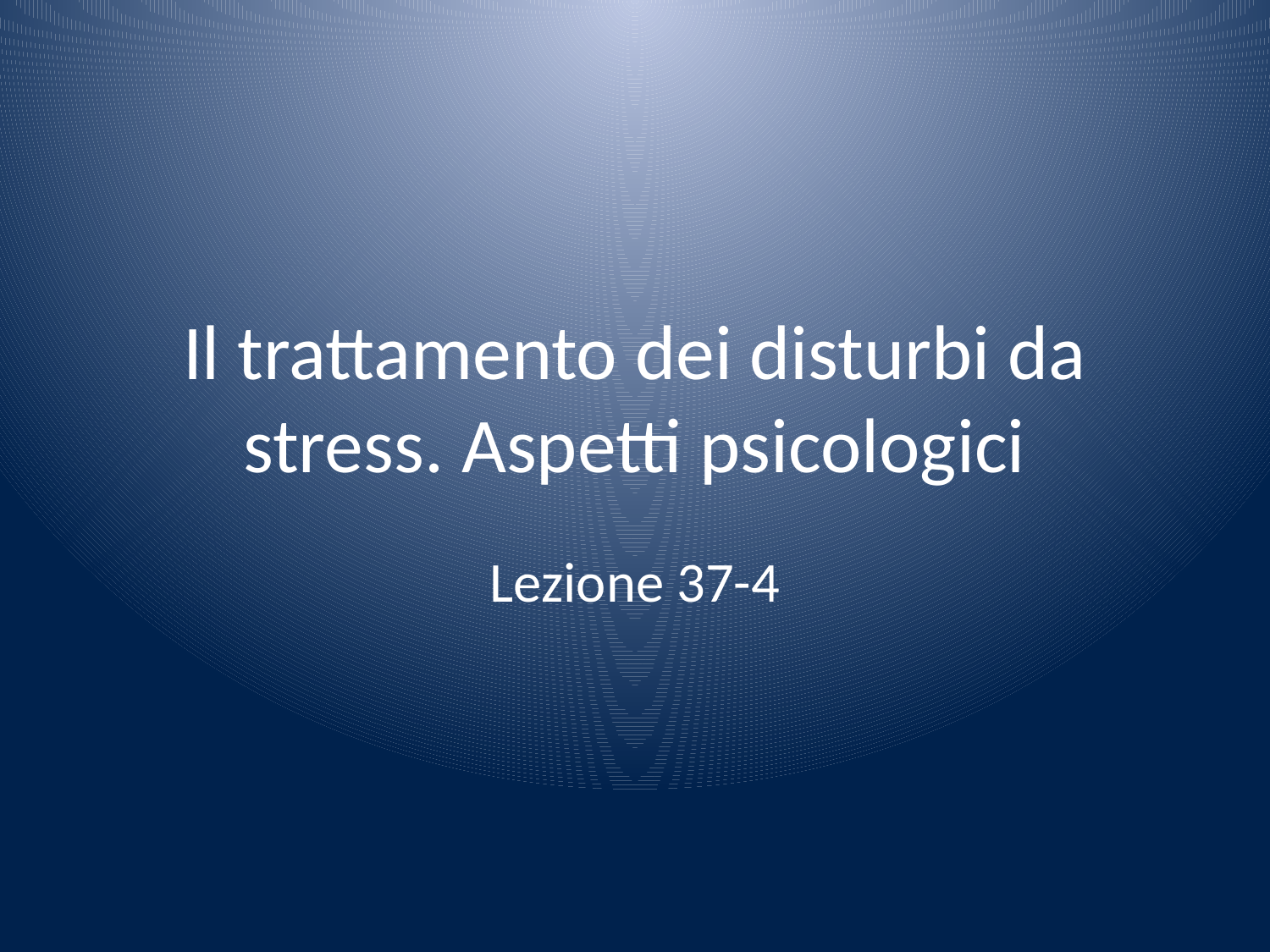

# Il trattamento dei disturbi da stress. Aspetti psicologici
Lezione 37-4